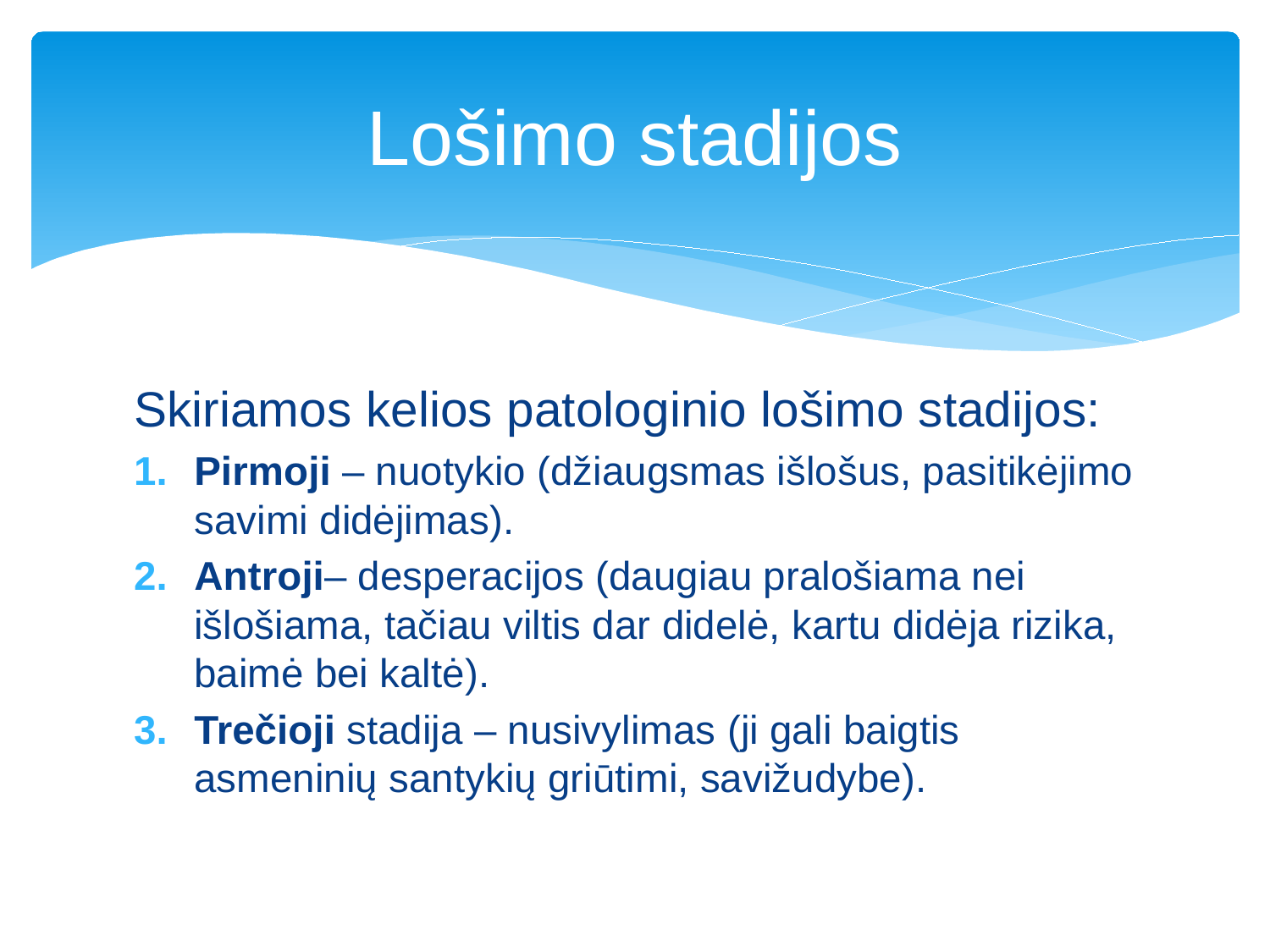

# Lošimo stadijos
Skiriamos kelios patologinio lošimo stadijos:
Pirmoji – nuotykio (džiaugsmas išlošus, pasitikėjimo savimi didėjimas).
Antroji– desperacijos (daugiau pralošiama nei išlošiama, tačiau viltis dar didelė, kartu didėja rizika, baimė bei kaltė).
Trečioji stadija – nusivylimas (ji gali baigtis asmeninių santykių griūtimi, savižudybe).